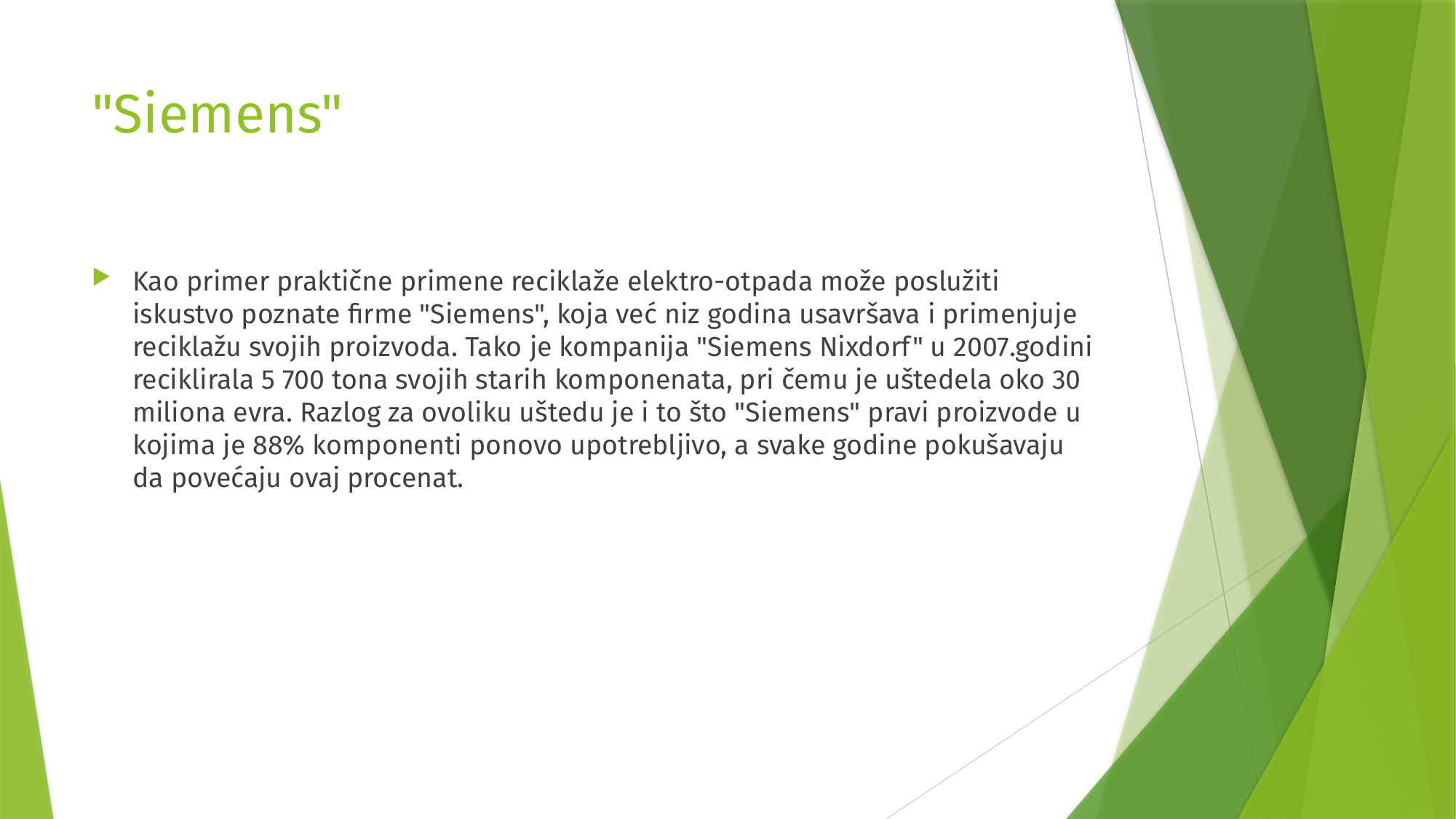

# "Siemens"
Kao primer praktične primene reciklaže elektro-otpada može poslužiti iskustvo poznate firme "Siemens", koja već niz godina usavršava i primenjuje reciklažu svojih proizvoda. Tako je kompanija "Siemens Nixdorf" u 2007.godini reciklirala 5 700 tona svojih starih komponenata, pri čemu je uštedela oko 30 miliona evra. Razlog za ovoliku uštedu je i to što "Siemens" pravi proizvode u kojima je 88% komponenti ponovo upotrebljivo, a svake godine pokušavaju da povećaju ovaj procenat.